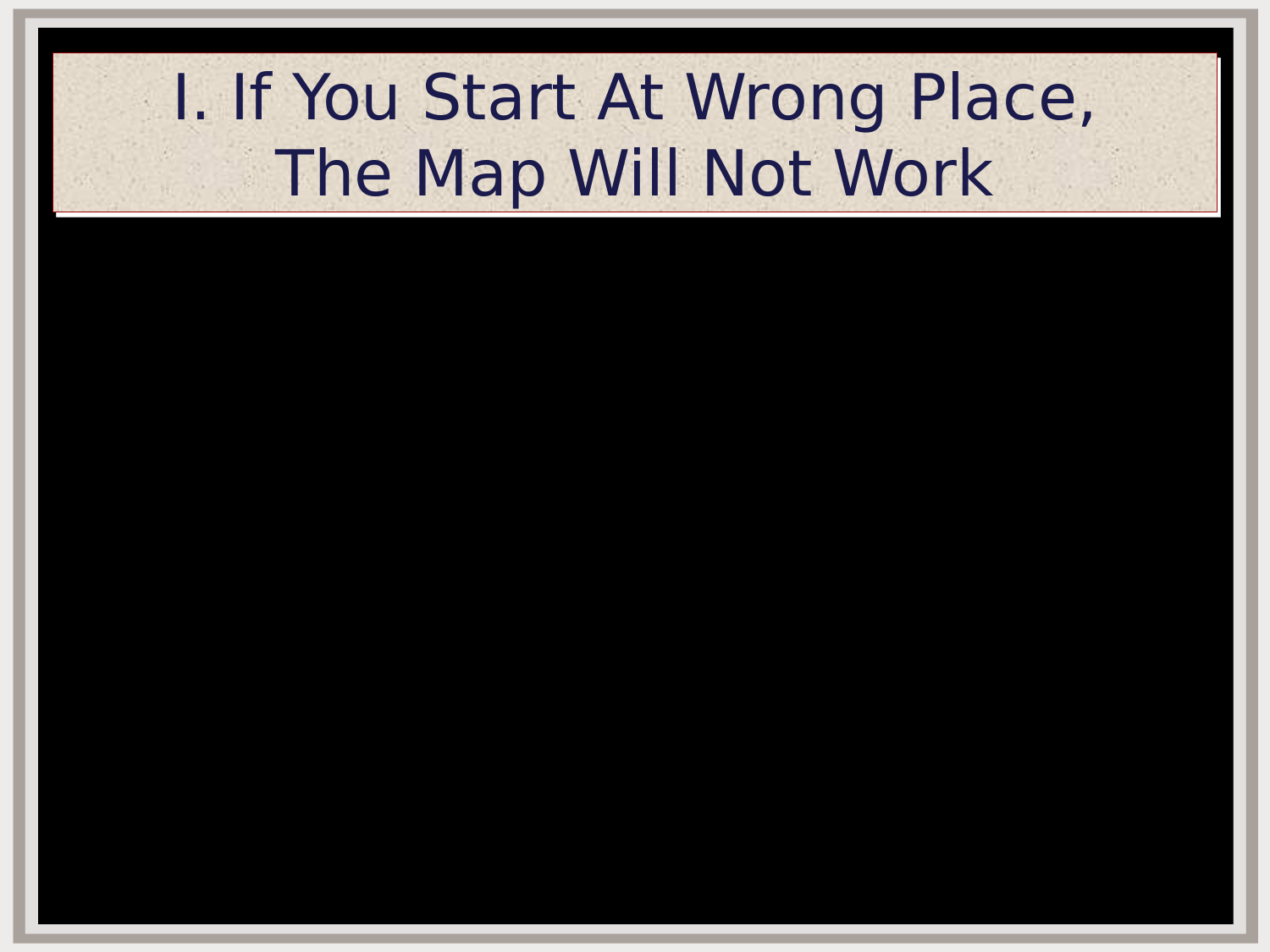

# I. If You Start At Wrong Place, The Map Will Not Work